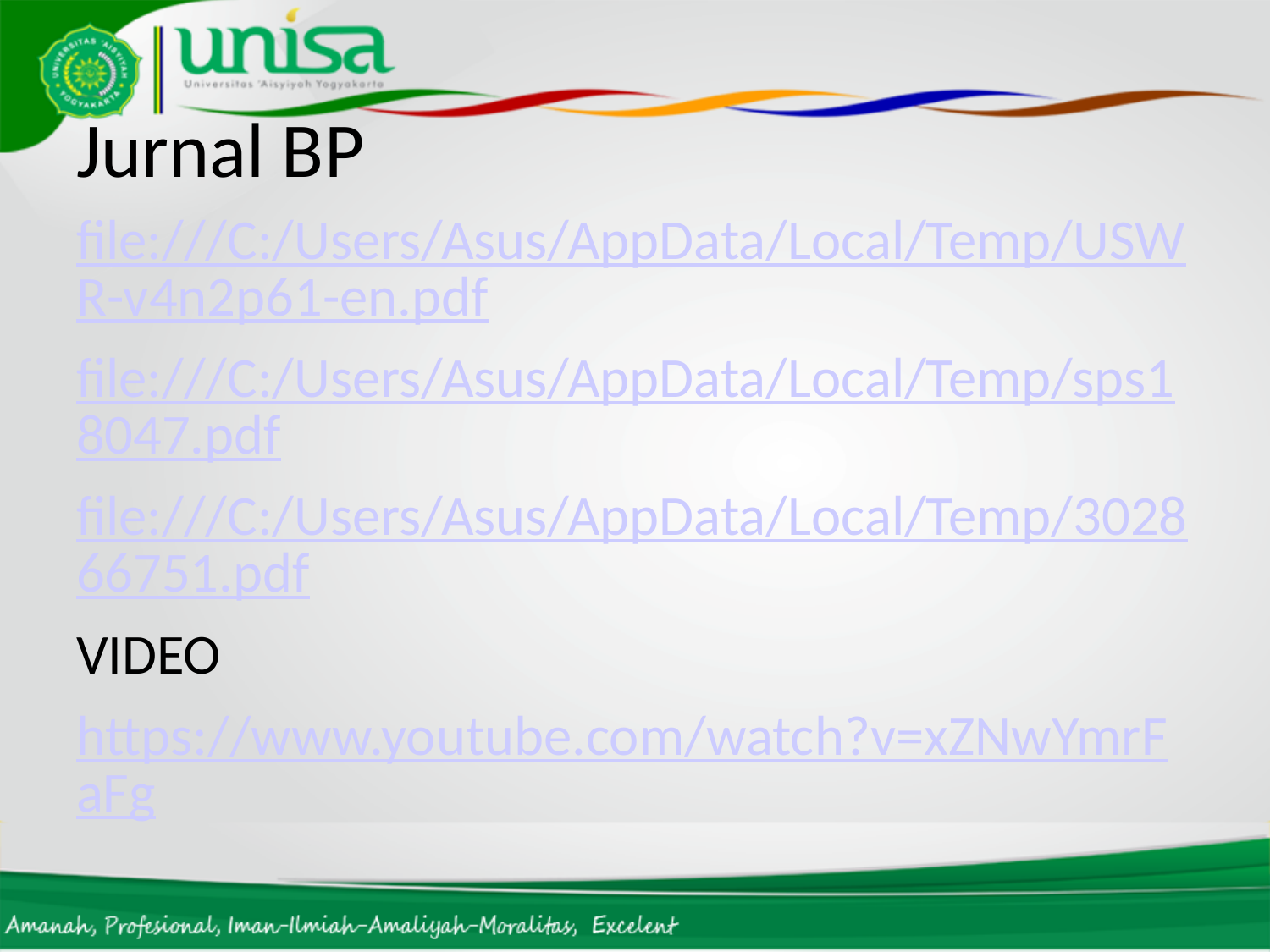

# Jurnal BP
file:///C:/Users/Asus/AppData/Local/Temp/USWR-v4n2p61-en.pdf
file:///C:/Users/Asus/AppData/Local/Temp/sps18047.pdf
file:///C:/Users/Asus/AppData/Local/Temp/302866751.pdf
VIDEO
https://www.youtube.com/watch?v=xZNwYmrFaFg